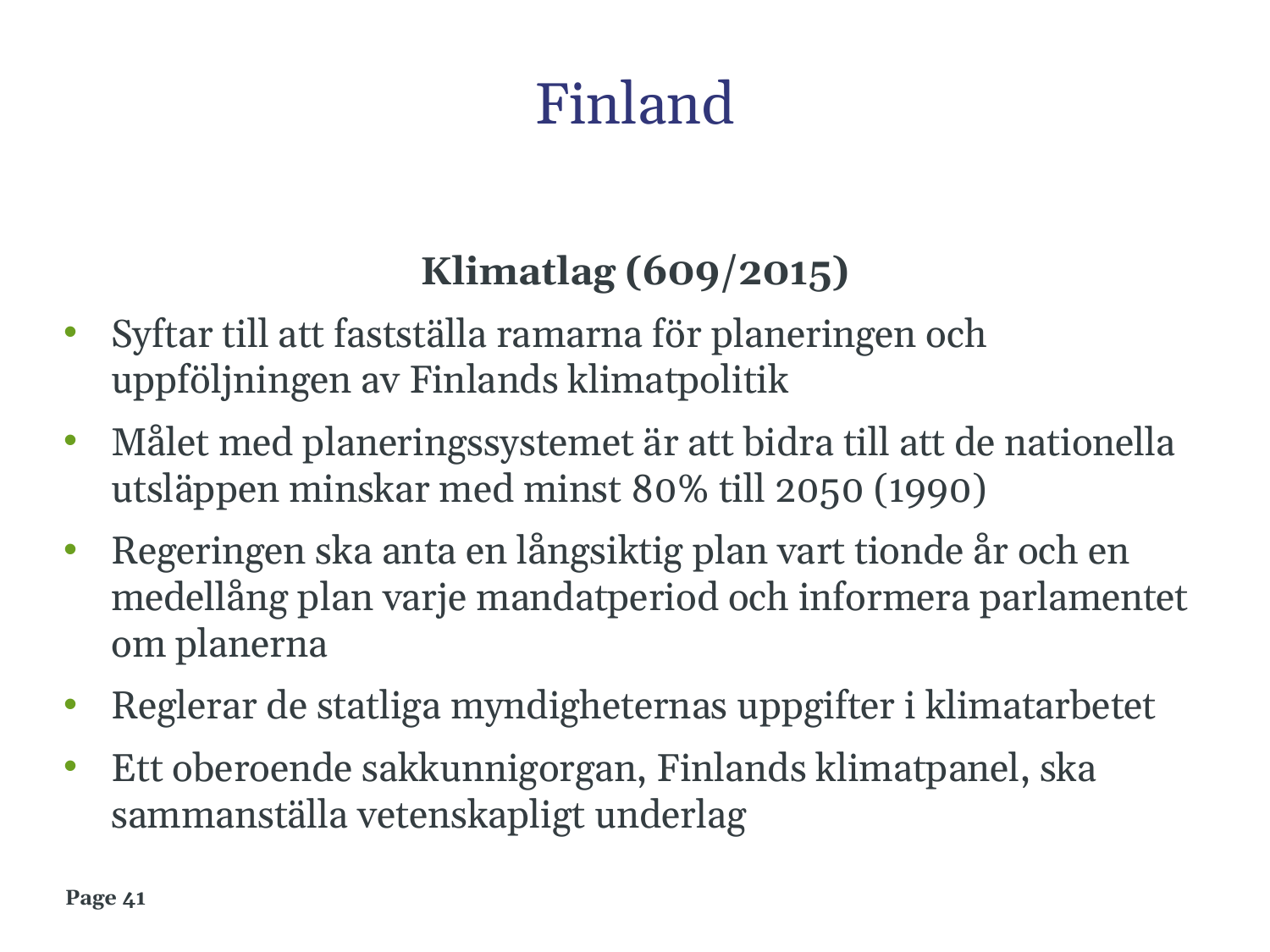

# Finland
Klimatlag (609/2015)
Syftar till att fastställa ramarna för planeringen och uppföljningen av Finlands klimatpolitik
Målet med planeringssystemet är att bidra till att de nationella utsläppen minskar med minst 80% till 2050 (1990)
Regeringen ska anta en långsiktig plan vart tionde år och en medellång plan varje mandatperiod och informera parlamentet om planerna
Reglerar de statliga myndigheternas uppgifter i klimatarbetet
Ett oberoende sakkunnigorgan, Finlands klimatpanel, ska sammanställa vetenskapligt underlag

Page 41